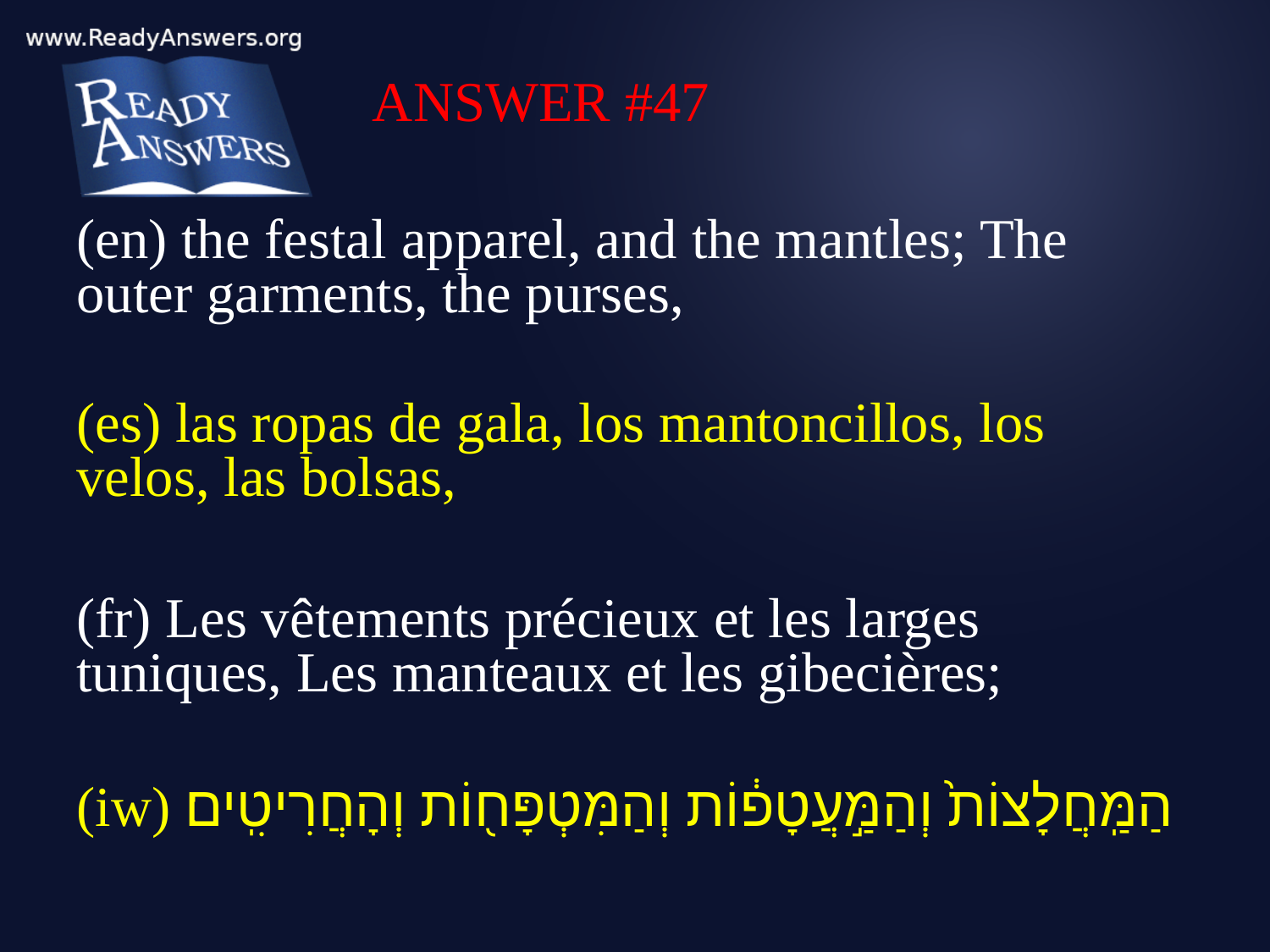

ANSWER #47
(en) the festal apparel, and the mantles; The outer garments, the purses,
(es) las ropas de gala, los mantoncillos, los velos, las bolsas,
(fr) Les vêtements précieux et les larges tuniques, Les manteaux et les gibecières;
(iw) הַמַּֽחֲלָצוֹת֙ וְהַמַּ֣עֲטָפ֔וֹת וְהַמִּטְפָּח֖וֹת וְהָחֲרִיטִֽים׃